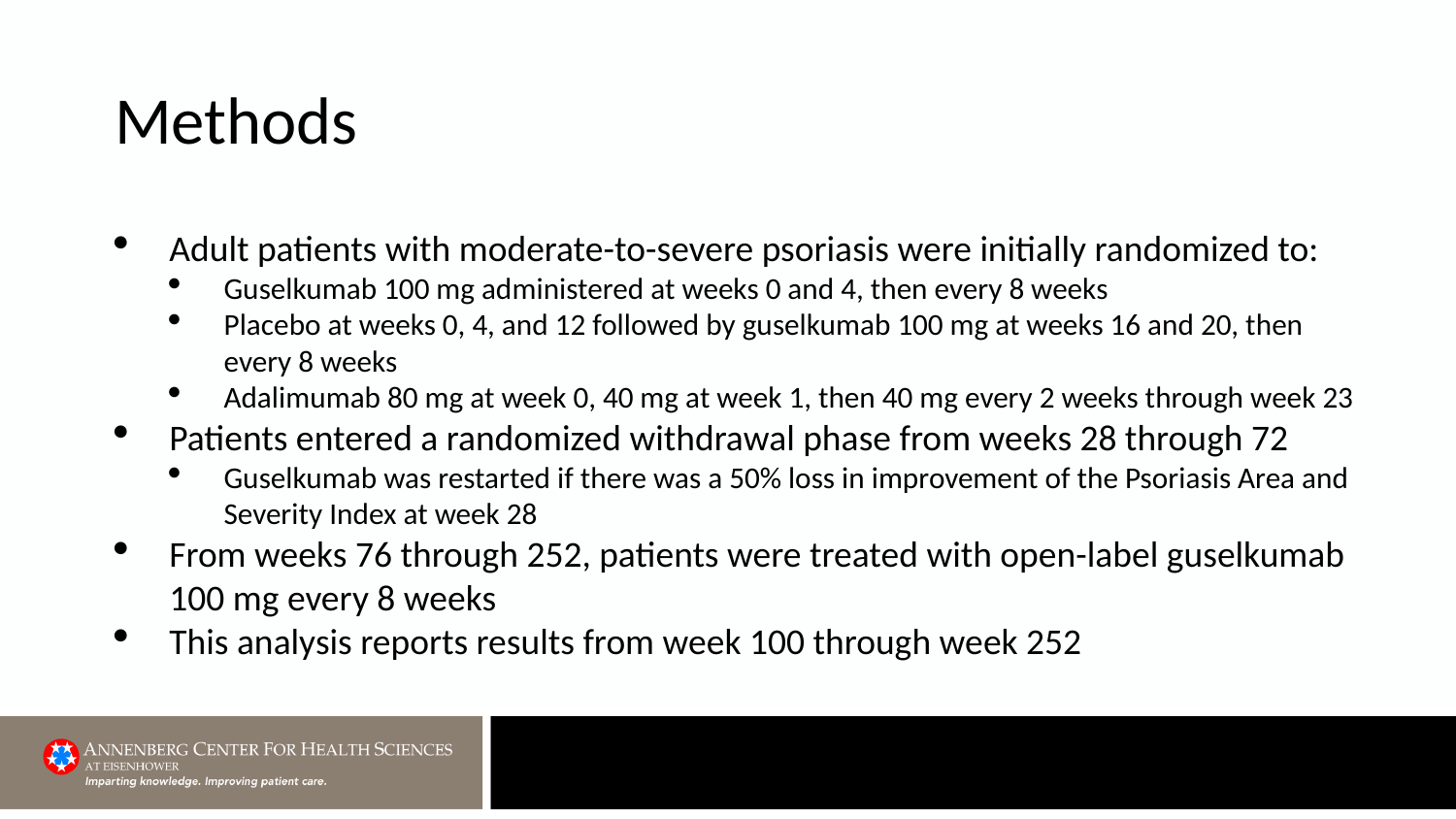

# Methods
Adult patients with moderate-to-severe psoriasis were initially randomized to:
Guselkumab 100 mg administered at weeks 0 and 4, then every 8 weeks
Placebo at weeks 0, 4, and 12 followed by guselkumab 100 mg at weeks 16 and 20, then every 8 weeks
Adalimumab 80 mg at week 0, 40 mg at week 1, then 40 mg every 2 weeks through week 23
Patients entered a randomized withdrawal phase from weeks 28 through 72
Guselkumab was restarted if there was a 50% loss in improvement of the Psoriasis Area and Severity Index at week 28
From weeks 76 through 252, patients were treated with open-label guselkumab 100 mg every 8 weeks
This analysis reports results from week 100 through week 252